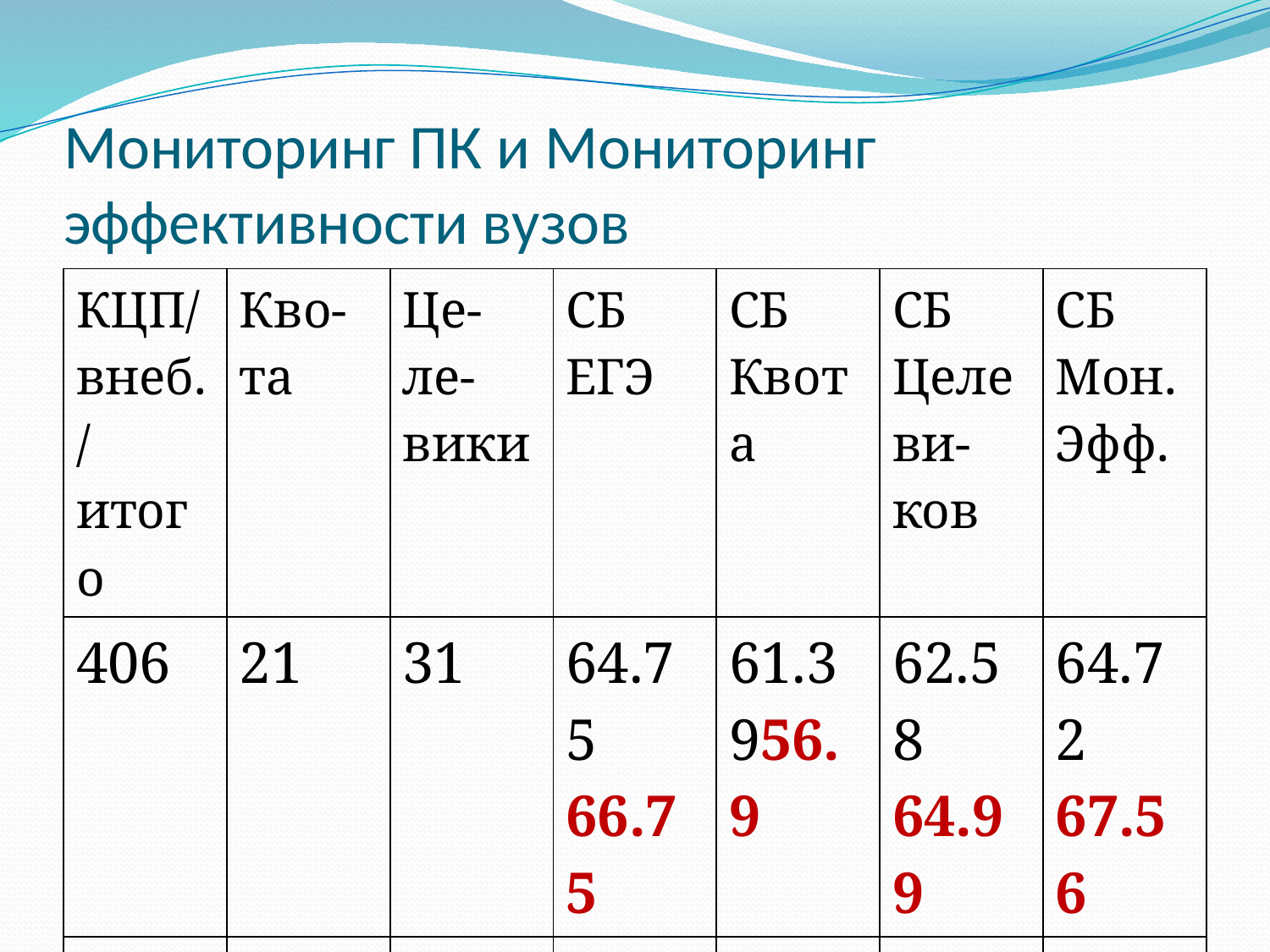

# Мониторинг ПК и Мониторинг эффективности вузов
| КЦП/внеб./итого | Кво-та | Це-ле-вики | СБ ЕГЭ | СБ Квота | СБ Целе ви- ков | СБ Мон. Эфф. |
| --- | --- | --- | --- | --- | --- | --- |
| 406 | 21 | 31 | 64.75 66.75 | 61.3956.9 | 62.58 64.99 | 64.72 67.56 |
| 89 | - | - | 59.42 | - | - | 59.03 |
| 495 | 21 | 31 | 63.71 | 61.39 | 62.58 | 63.45 |